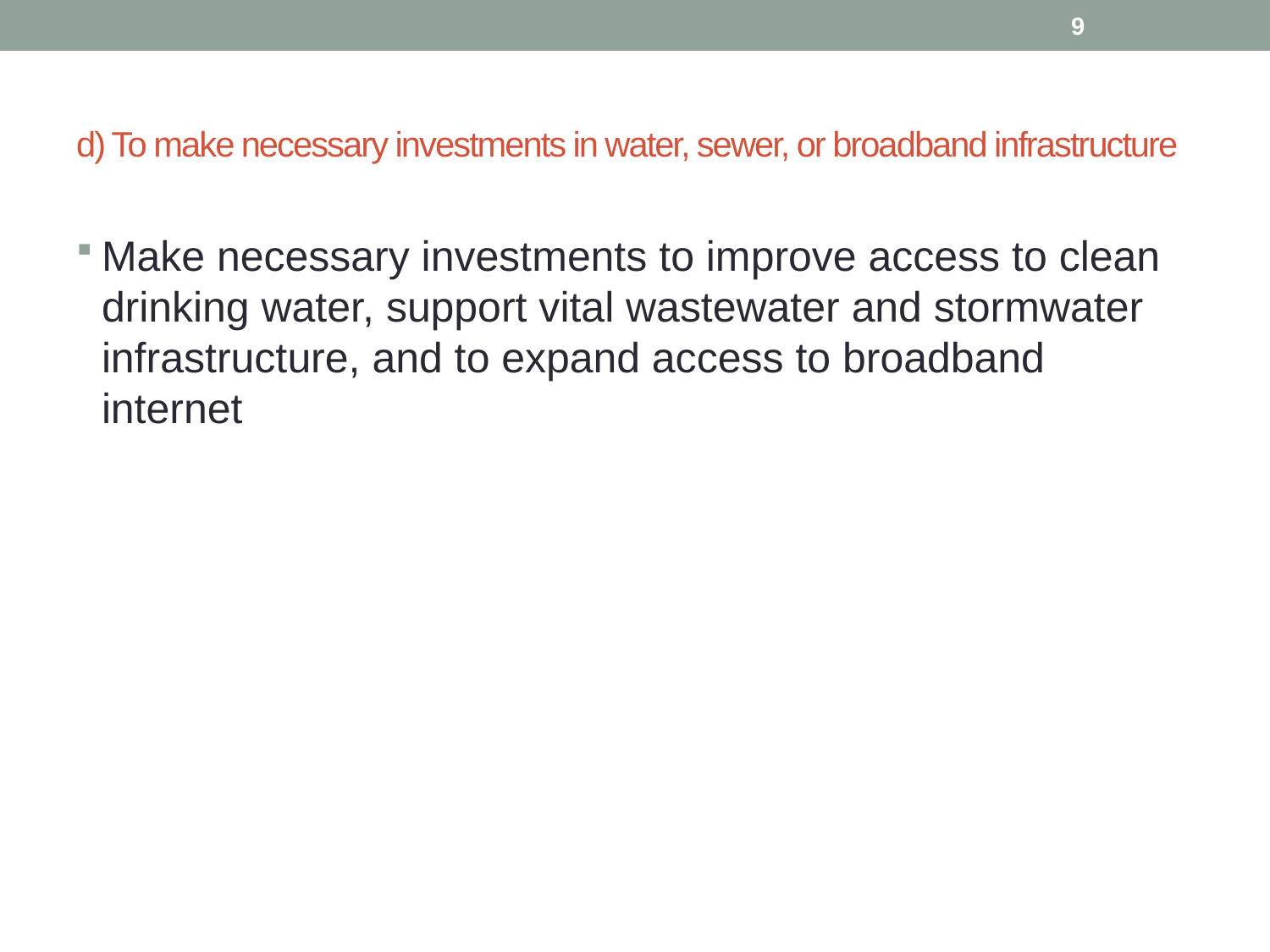

9
# d) To make necessary investments in water, sewer, or broadband infrastructure
Make necessary investments to improve access to clean drinking water, support vital wastewater and stormwater infrastructure, and to expand access to broadband internet